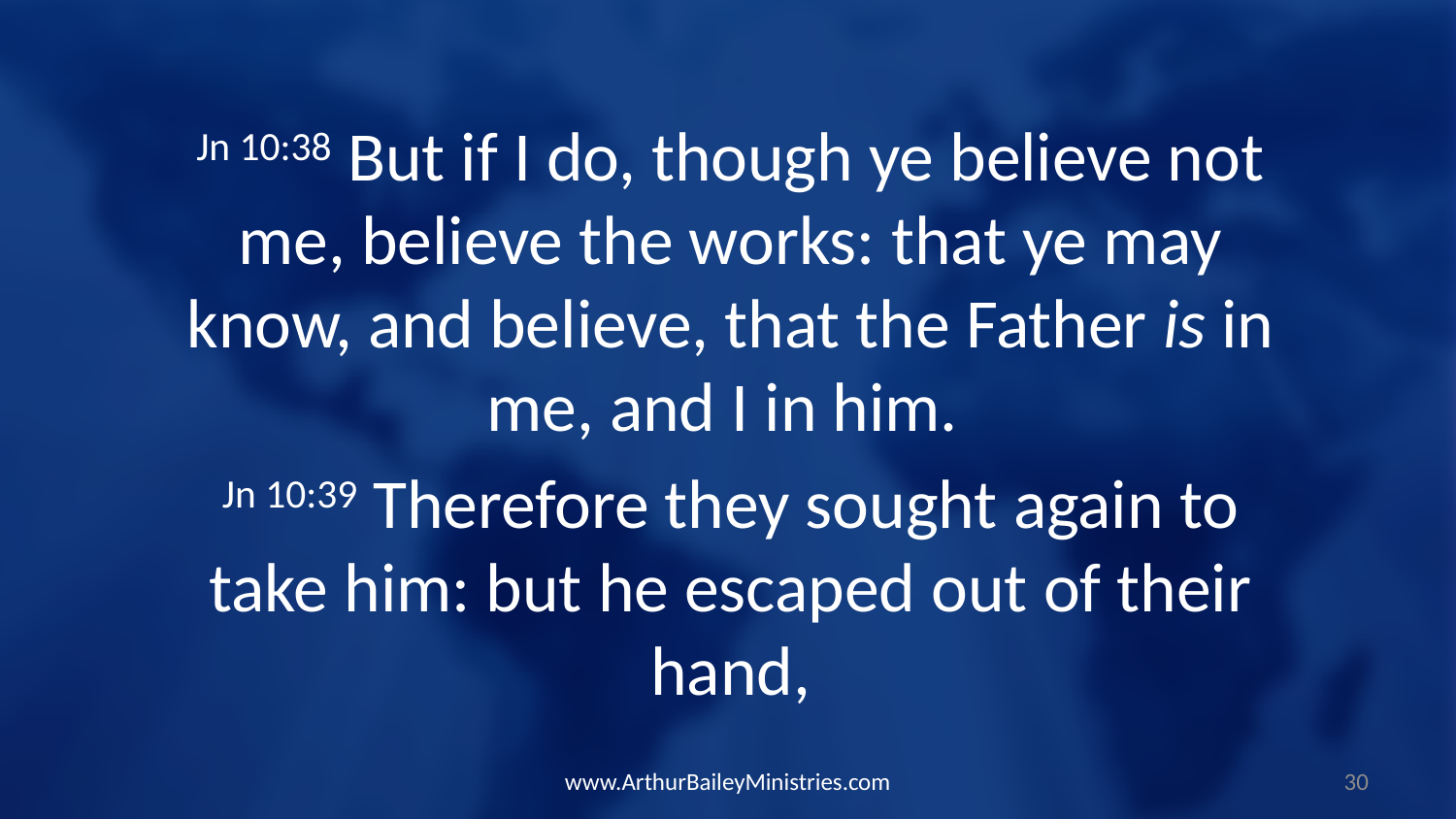

Jn 10:38 But if I do, though ye believe not me, believe the works: that ye may know, and believe, that the Father is in me, and I in him.
Jn 10:39 Therefore they sought again to take him: but he escaped out of their hand,

www.ArthurBaileyMinistries.com
30